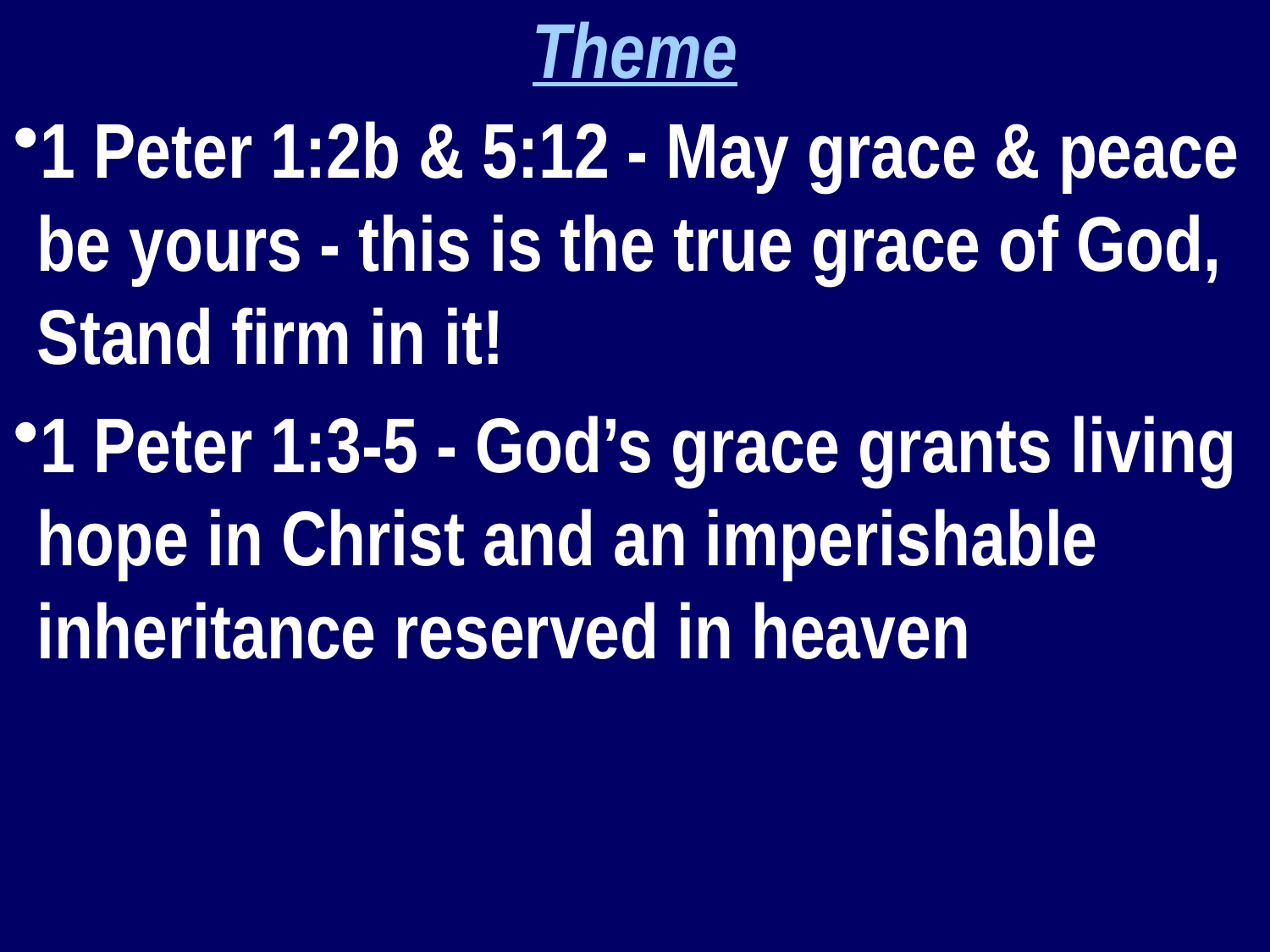

Theme
1 Peter 1:2b & 5:12 - May grace & peace be yours - this is the true grace of God, Stand firm in it!
1 Peter 1:3-5 - God’s grace grants living hope in Christ and an imperishable inheritance reserved in heaven